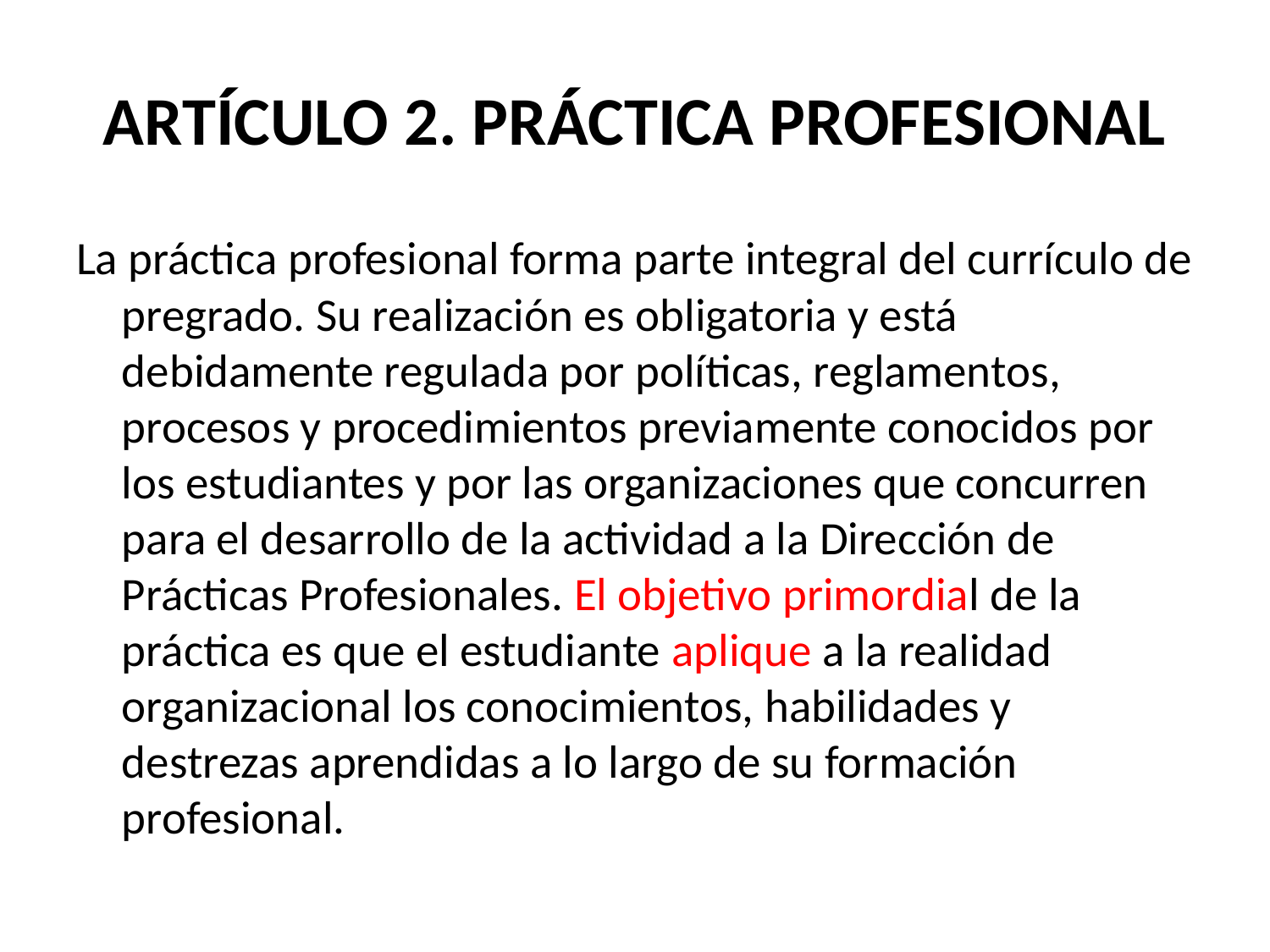

# ARTÍCULO 2. PRÁCTICA PROFESIONAL
La práctica profesional forma parte integral del currículo de pregrado. Su realización es obligatoria y está debidamente regulada por políticas, reglamentos, procesos y procedimientos previamente conocidos por los estudiantes y por las organizaciones que concurren para el desarrollo de la actividad a la Dirección de Prácticas Profesionales. El objetivo primordial de la práctica es que el estudiante aplique a la realidad organizacional los conocimientos, habilidades y destrezas aprendidas a lo largo de su formación profesional.